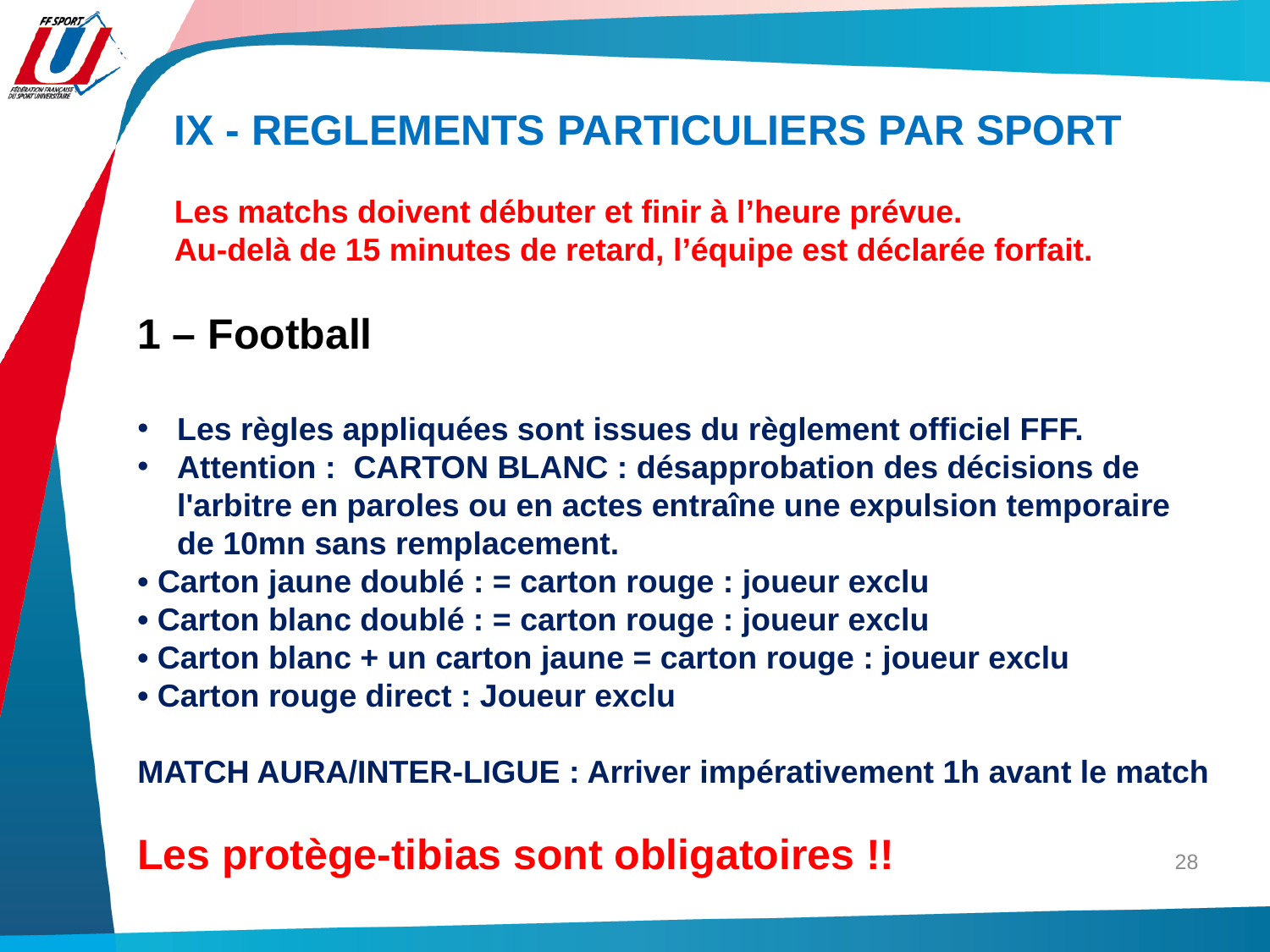

IX - REGLEMENTS PARTICULIERS PAR SPORT
Les matchs doivent débuter et finir à l’heure prévue.
Au-delà de 15 minutes de retard, l’équipe est déclarée forfait.
1 – Football

Les règles appliquées sont issues du règlement officiel FFF.
Attention :  CARTON BLANC : désapprobation des décisions de l'arbitre en paroles ou en actes entraîne une expulsion temporaire de 10mn sans remplacement.
• Carton jaune doublé : = carton rouge : joueur exclu
• Carton blanc doublé : = carton rouge : joueur exclu
• Carton blanc + un carton jaune = carton rouge : joueur exclu
• Carton rouge direct : Joueur exclu

MATCH AURA/INTER-LIGUE : Arriver impérativement 1h avant le match

Les protège-tibias sont obligatoires !!
28